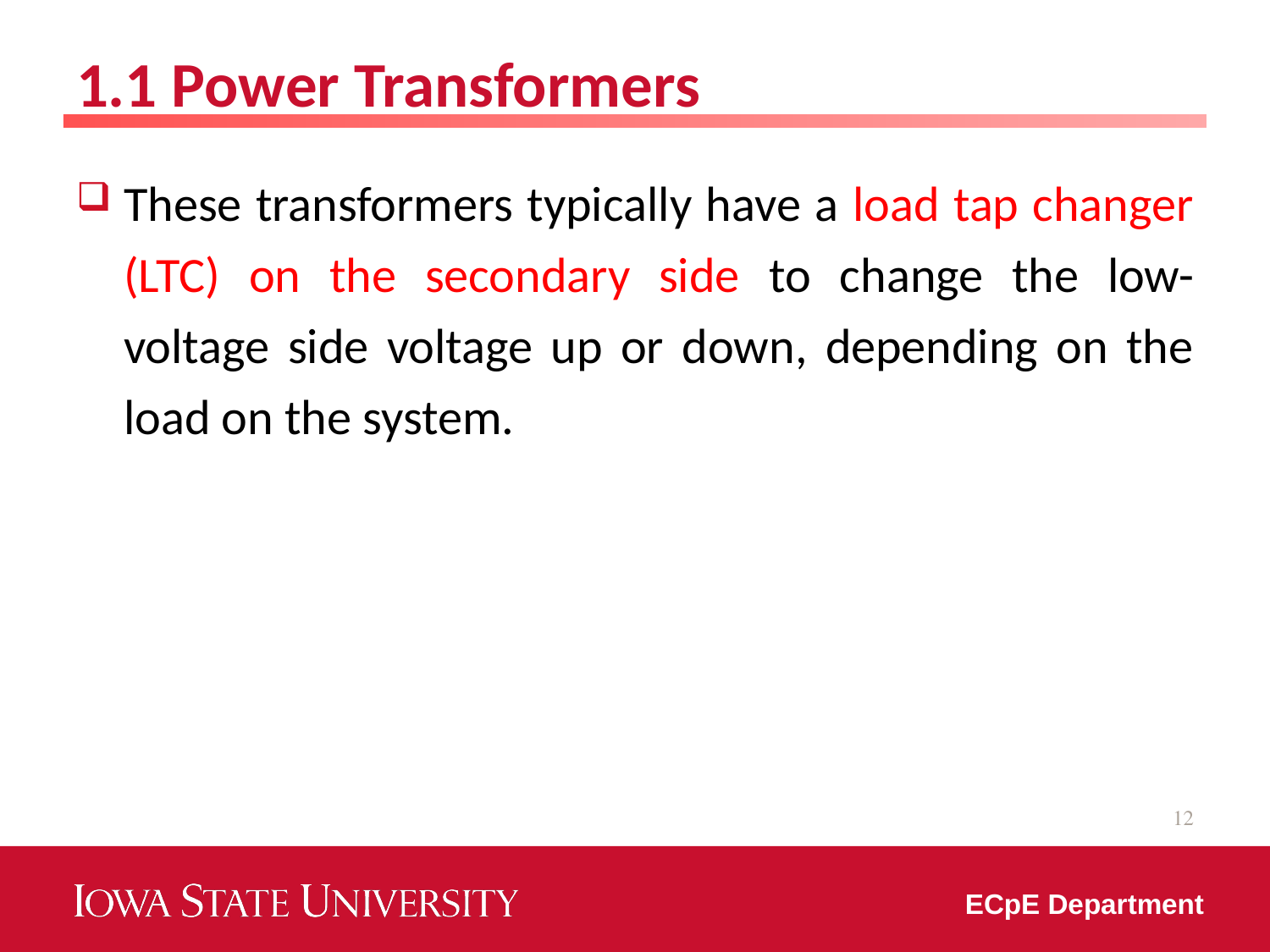

# 1.1 Power Transformers
These transformers typically have a load tap changer (LTC) on the secondary side to change the low-voltage side voltage up or down, depending on the load on the system.
12
ECpE Department